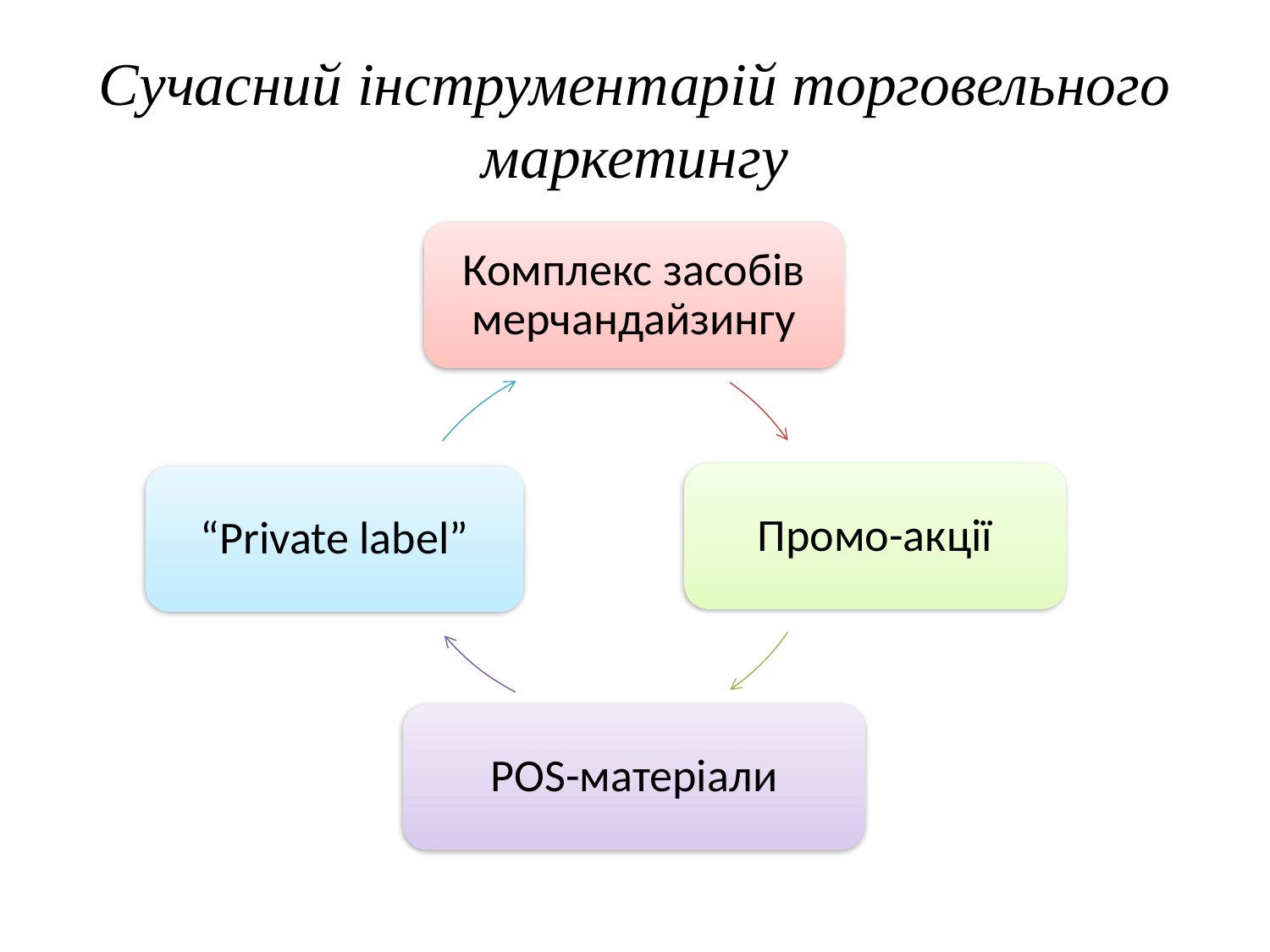

# Сучасний інструментарій торговельного маркетингу
Комплекс засобів мерчандайзингу
Промо-акції
POS-матеріали
“Private label”